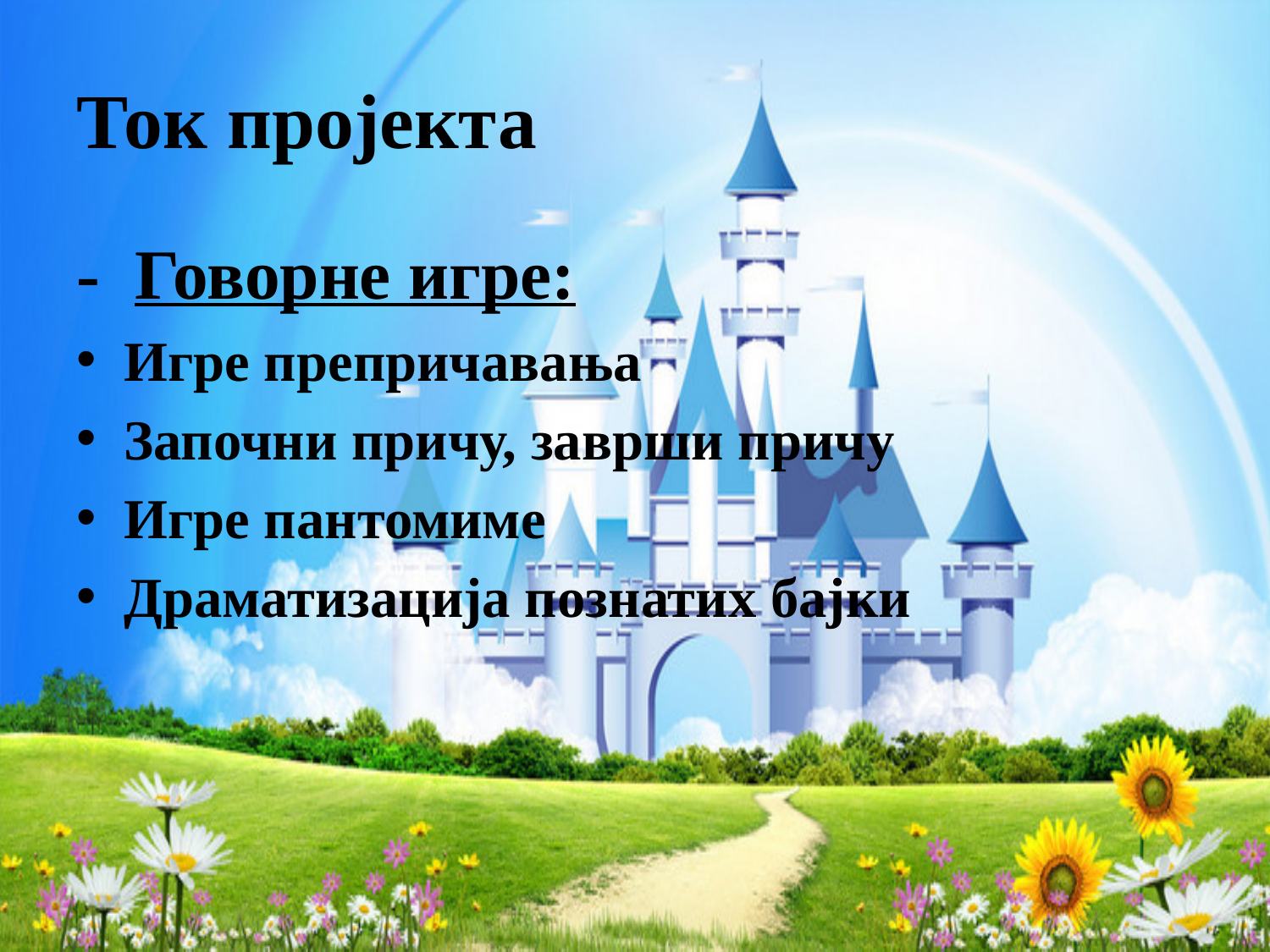

# Ток пројекта
-  Говорне игре:
Игре препричавања
Започни причу, заврши причу
Игре пантомиме
Драматизација познатих бајки